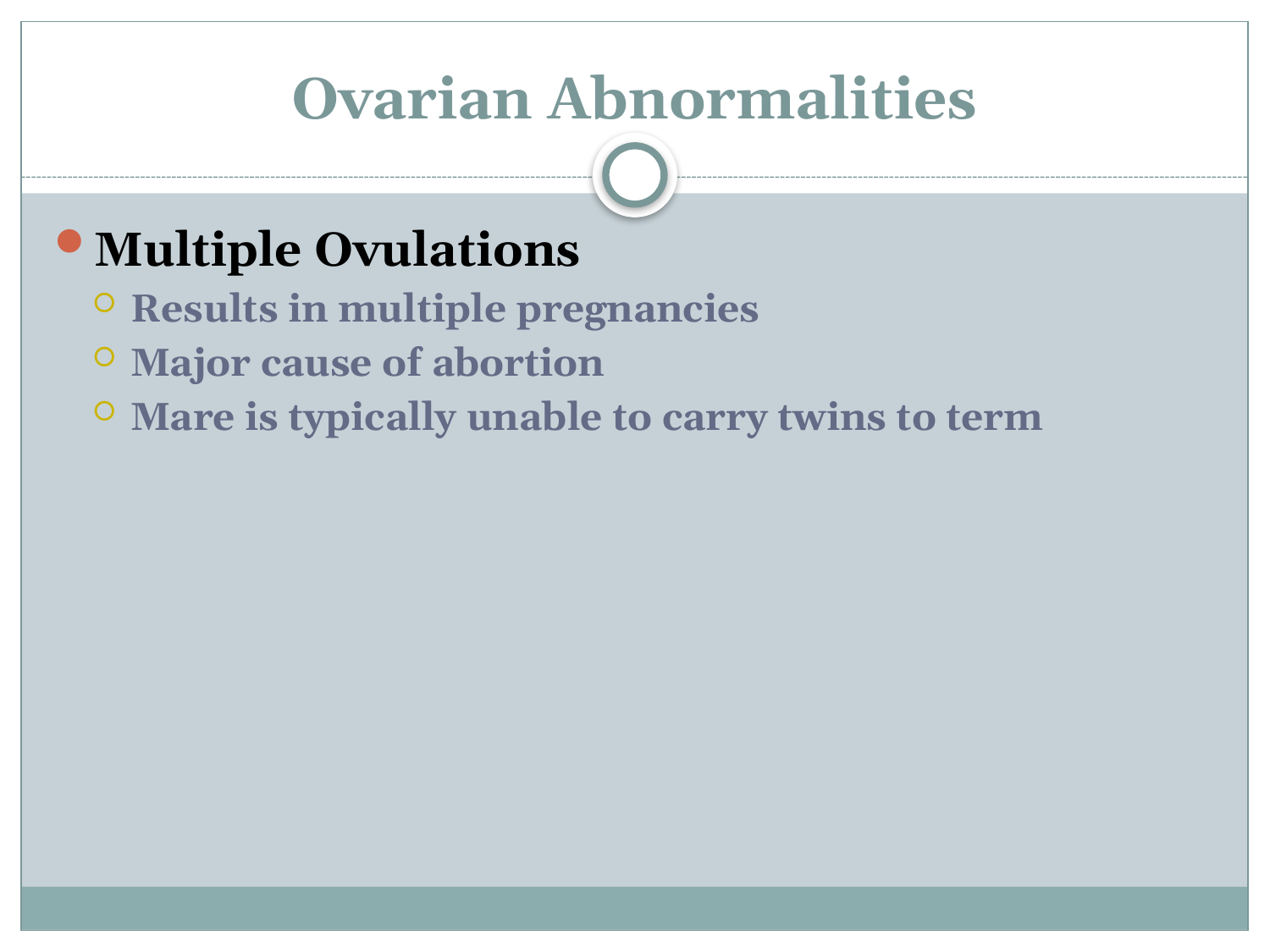

# Ovarian Abnormalities
Multiple Ovulations
Results in multiple pregnancies
Major cause of abortion
Mare is typically unable to carry twins to term